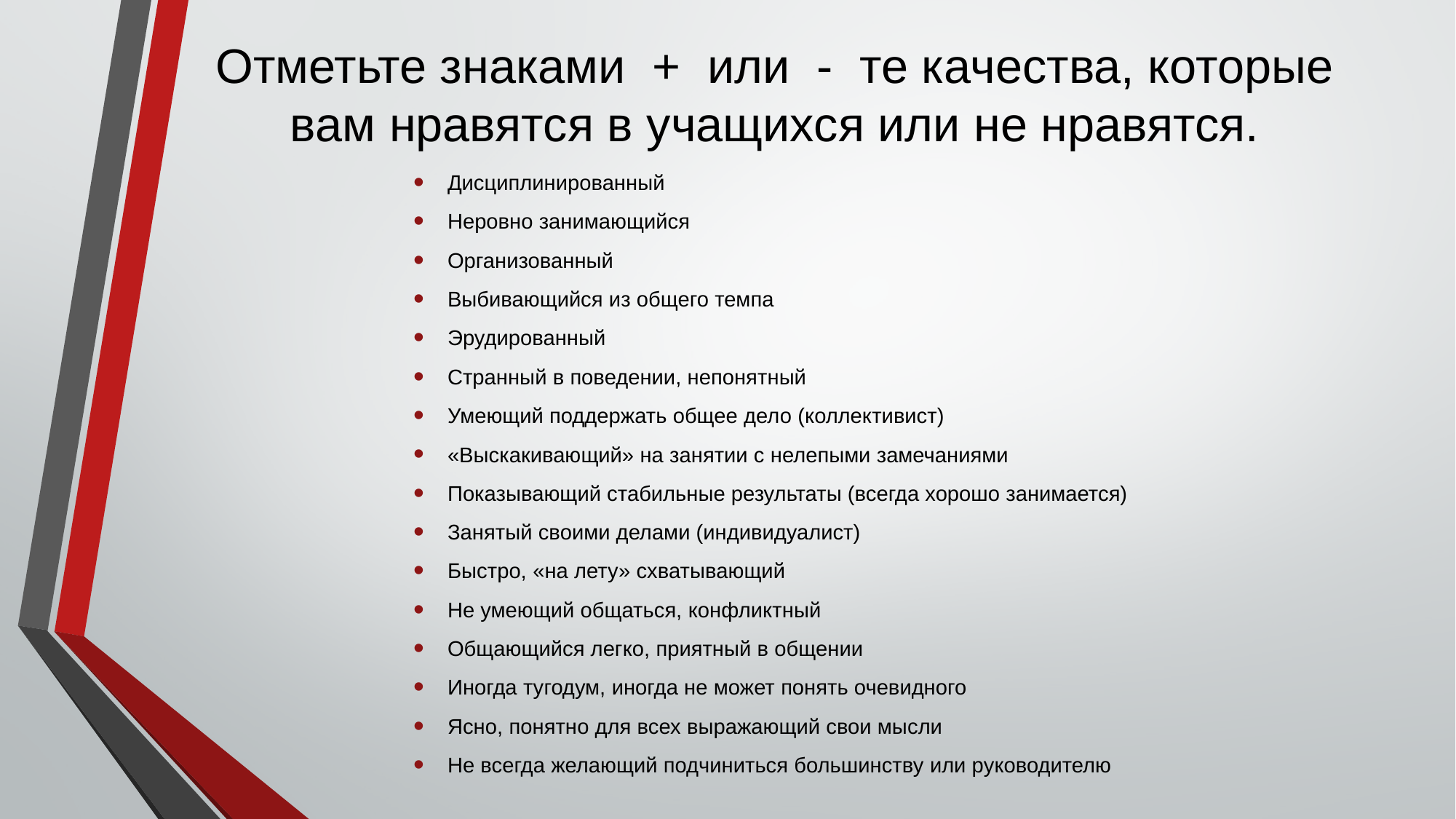

# Отметьте знаками  +  или  -  те качества, которые вам нравятся в учащихся или не нравятся.
Дисциплинированный
Неровно занимающийся
Организованный
Выбивающийся из общего темпа
Эрудированный
Странный в поведении, непонятный
Умеющий поддержать общее дело (коллективист)
«Выскакивающий» на занятии с нелепыми замечаниями
Показывающий стабильные результаты (всегда хорошо занимается)
Занятый своими делами (индивидуалист)
Быстро, «на лету» схватывающий
Не умеющий общаться, конфликтный
Общающийся легко, приятный в общении
Иногда тугодум, иногда не может понять очевидного
Ясно, понятно для всех выражающий свои мысли
Не всегда желающий подчиниться большинству или руководителю